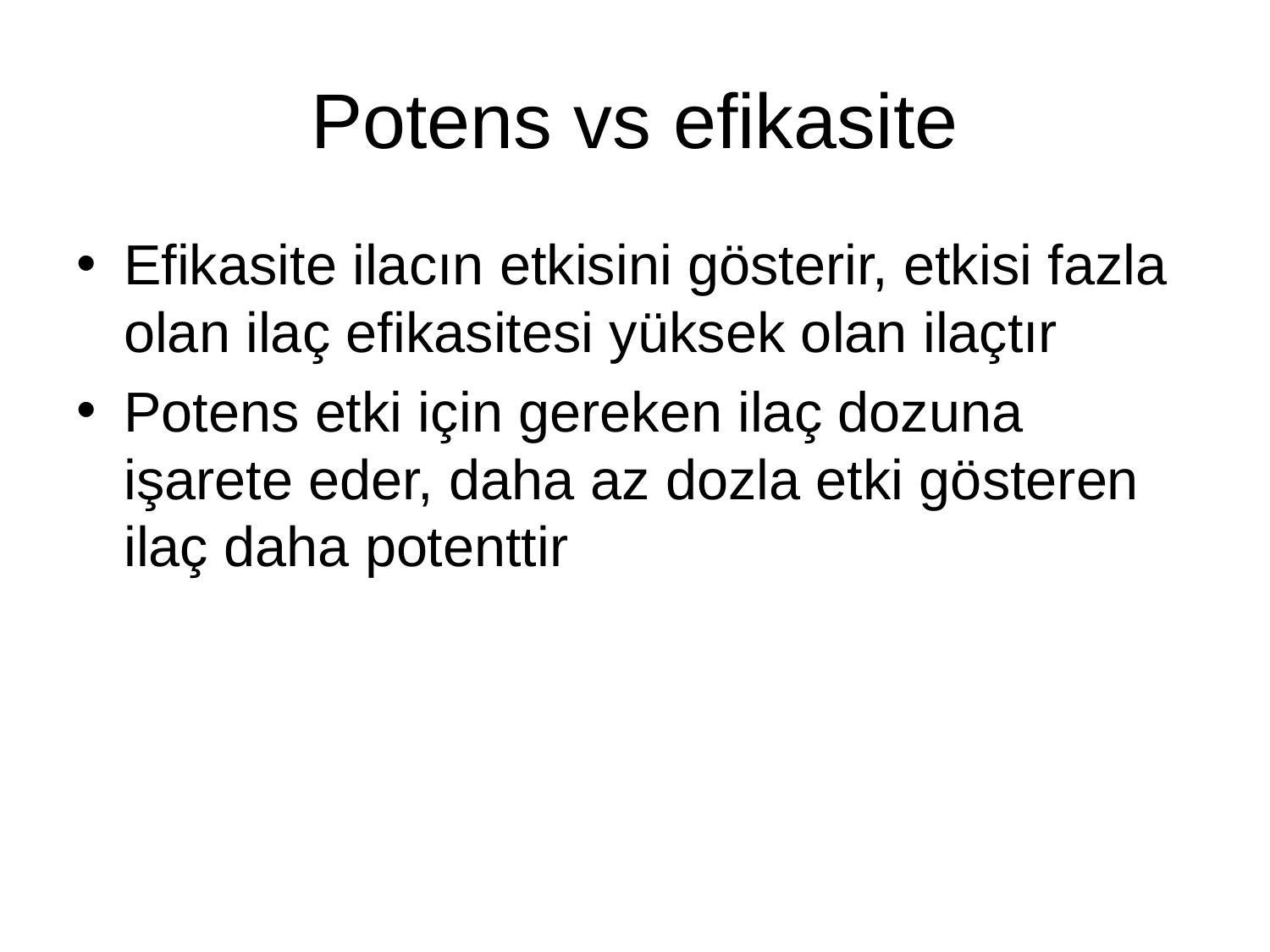

# Potens vs efikasite
Efikasite ilacın etkisini gösterir, etkisi fazla olan ilaç efikasitesi yüksek olan ilaçtır
Potens etki için gereken ilaç dozuna işarete eder, daha az dozla etki gösteren ilaç daha potenttir